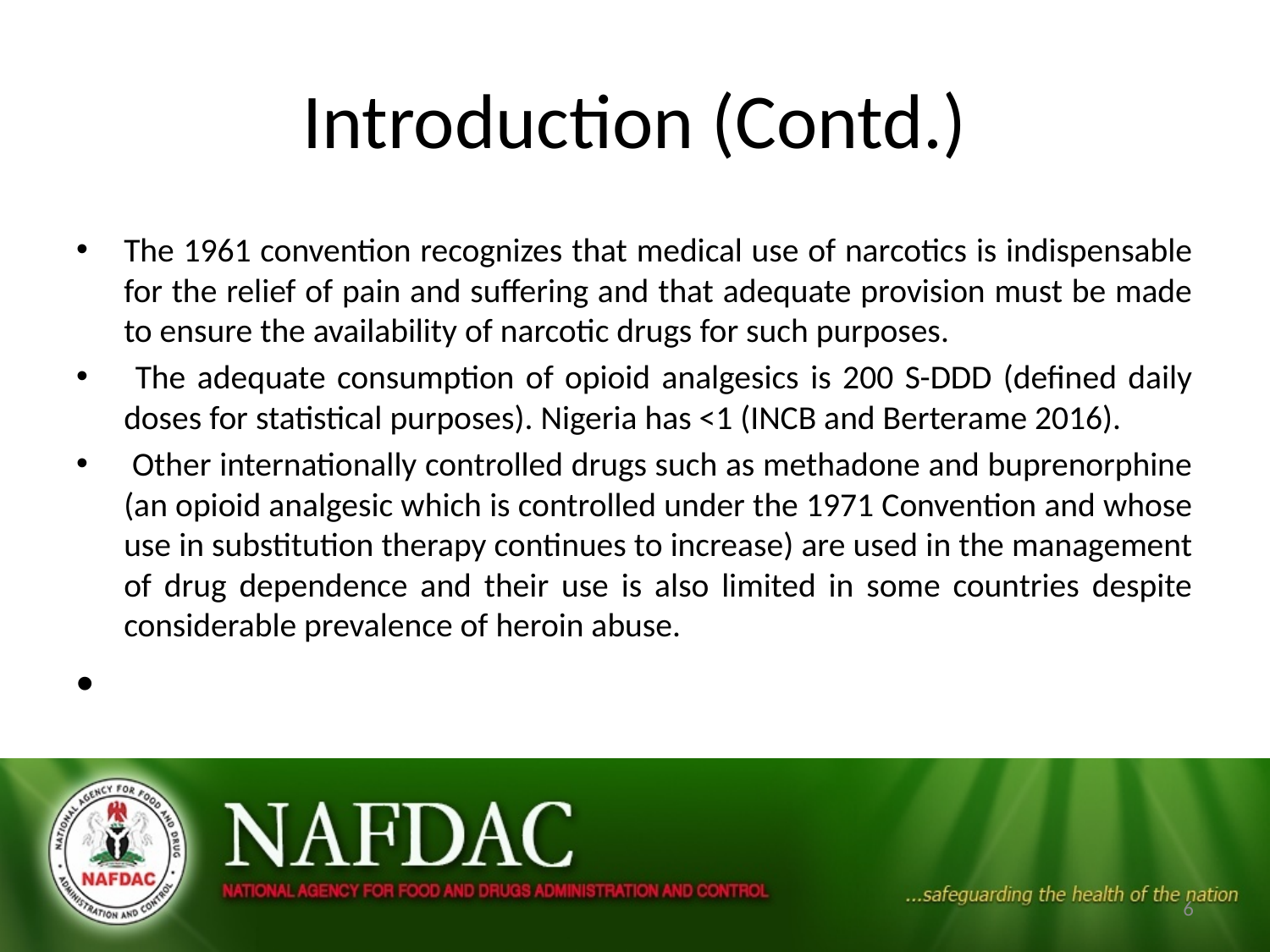

# Introduction (Contd.)
The 1961 convention recognizes that medical use of narcotics is indispensable for the relief of pain and suffering and that adequate provision must be made to ensure the availability of narcotic drugs for such purposes.
 The adequate consumption of opioid analgesics is 200 S-DDD (defined daily doses for statistical purposes). Nigeria has <1 (INCB and Berterame 2016).
 Other internationally controlled drugs such as methadone and buprenorphine (an opioid analgesic which is controlled under the 1971 Convention and whose use in substitution therapy continues to increase) are used in the management of drug dependence and their use is also limited in some countries despite considerable prevalence of heroin abuse.

6